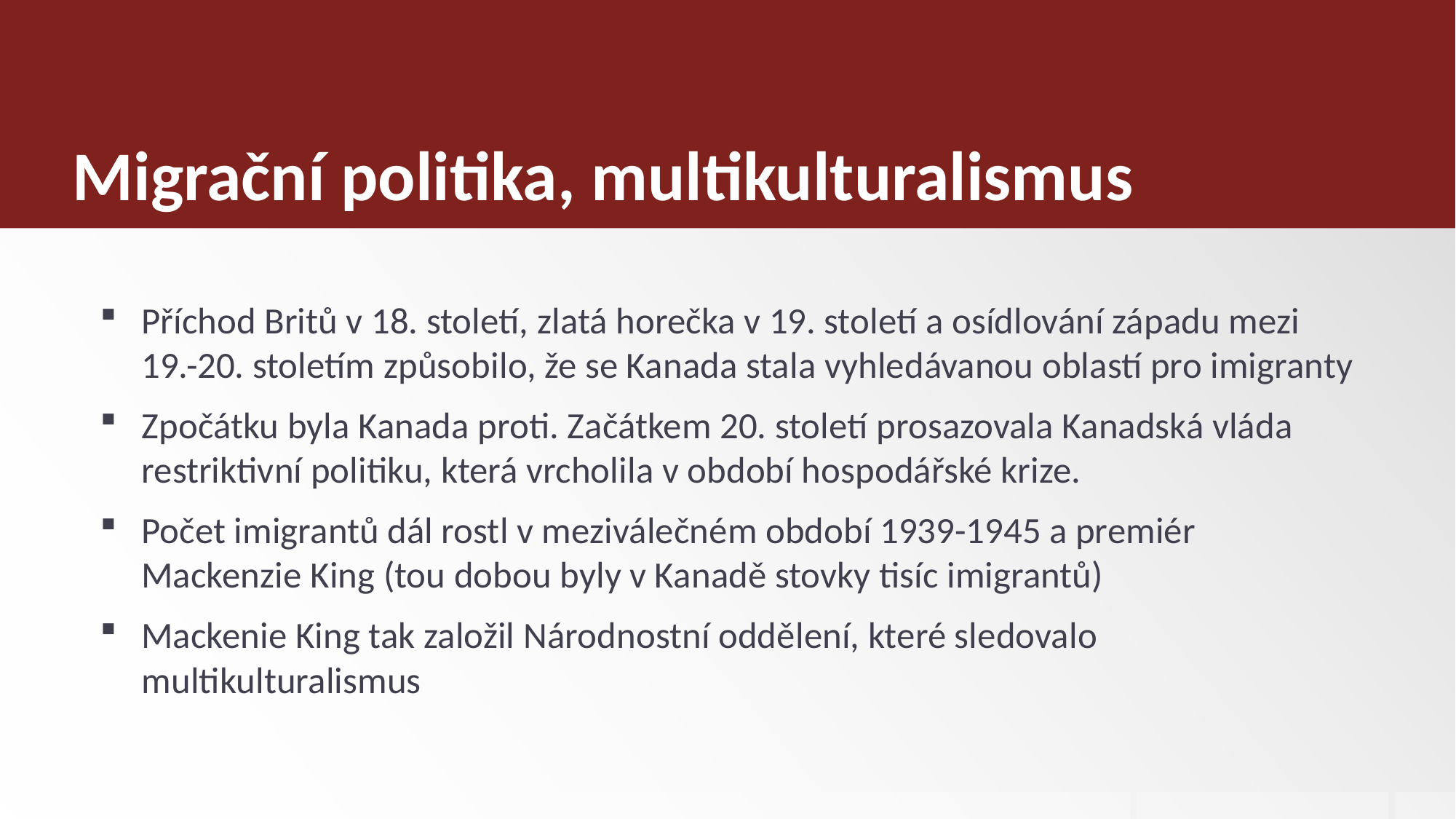

# Migrační politika, multikulturalismus
Příchod Britů v 18. století, zlatá horečka v 19. století a osídlování západu mezi 19.-20. stoletím způsobilo, že se Kanada stala vyhledávanou oblastí pro imigranty
Zpočátku byla Kanada proti. Začátkem 20. století prosazovala Kanadská vláda restriktivní politiku, která vrcholila v období hospodářské krize.
Počet imigrantů dál rostl v meziválečném období 1939-1945 a premiér Mackenzie King (tou dobou byly v Kanadě stovky tisíc imigrantů)
Mackenie King tak založil Národnostní oddělení, které sledovalo multikulturalismus